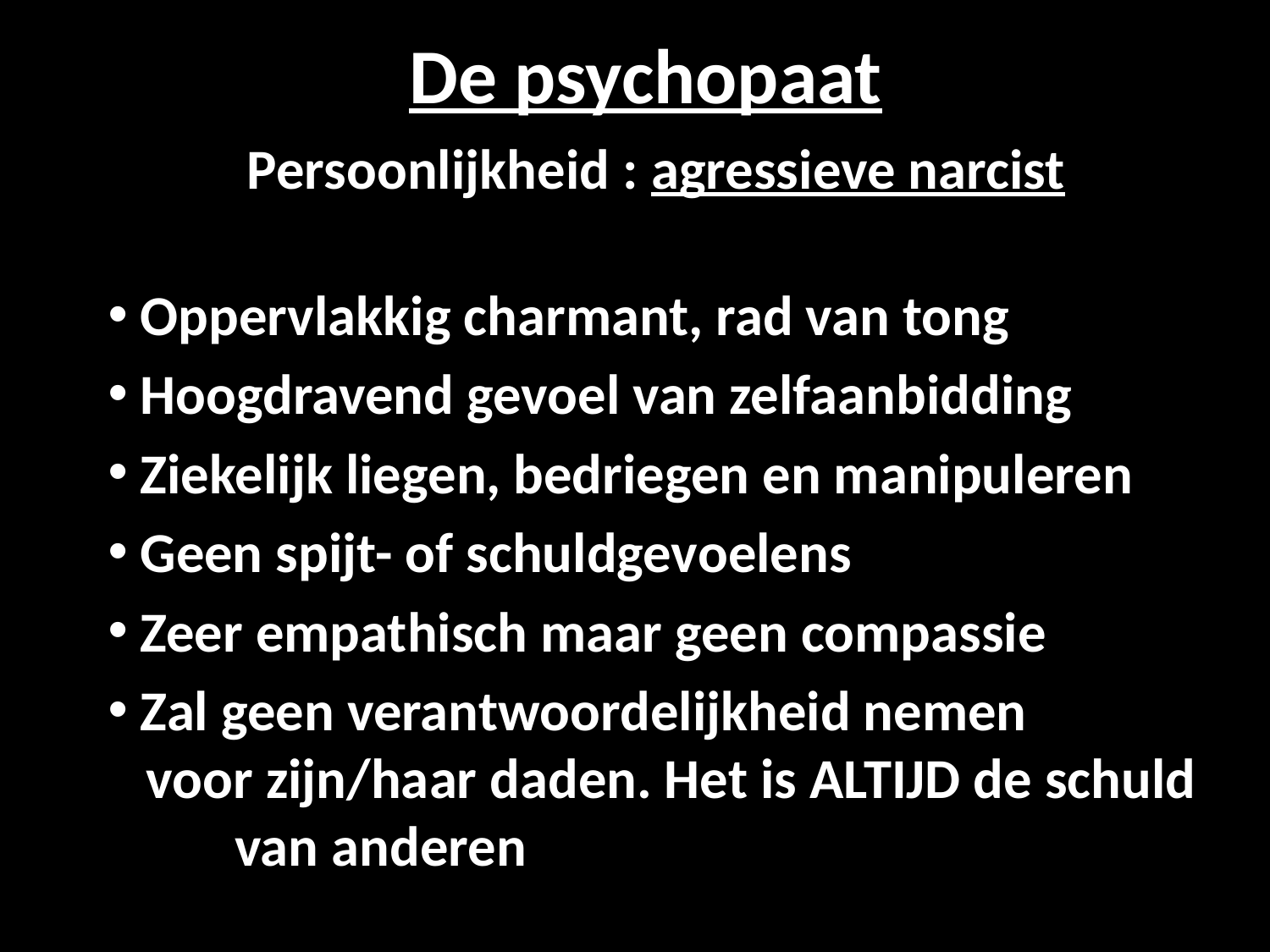

# De psychopaat
Persoonlijkheid : agressieve narcist
 Oppervlakkig charmant, rad van tong
 Hoogdravend gevoel van zelfaanbidding
 Ziekelijk liegen, bedriegen en manipuleren
 Geen spijt- of schuldgevoelens
 Zeer empathisch maar geen compassie
 Zal geen verantwoordelijkheid nemen
   voor zijn/haar daden. Het is ALTIJD de schuld          	van anderen